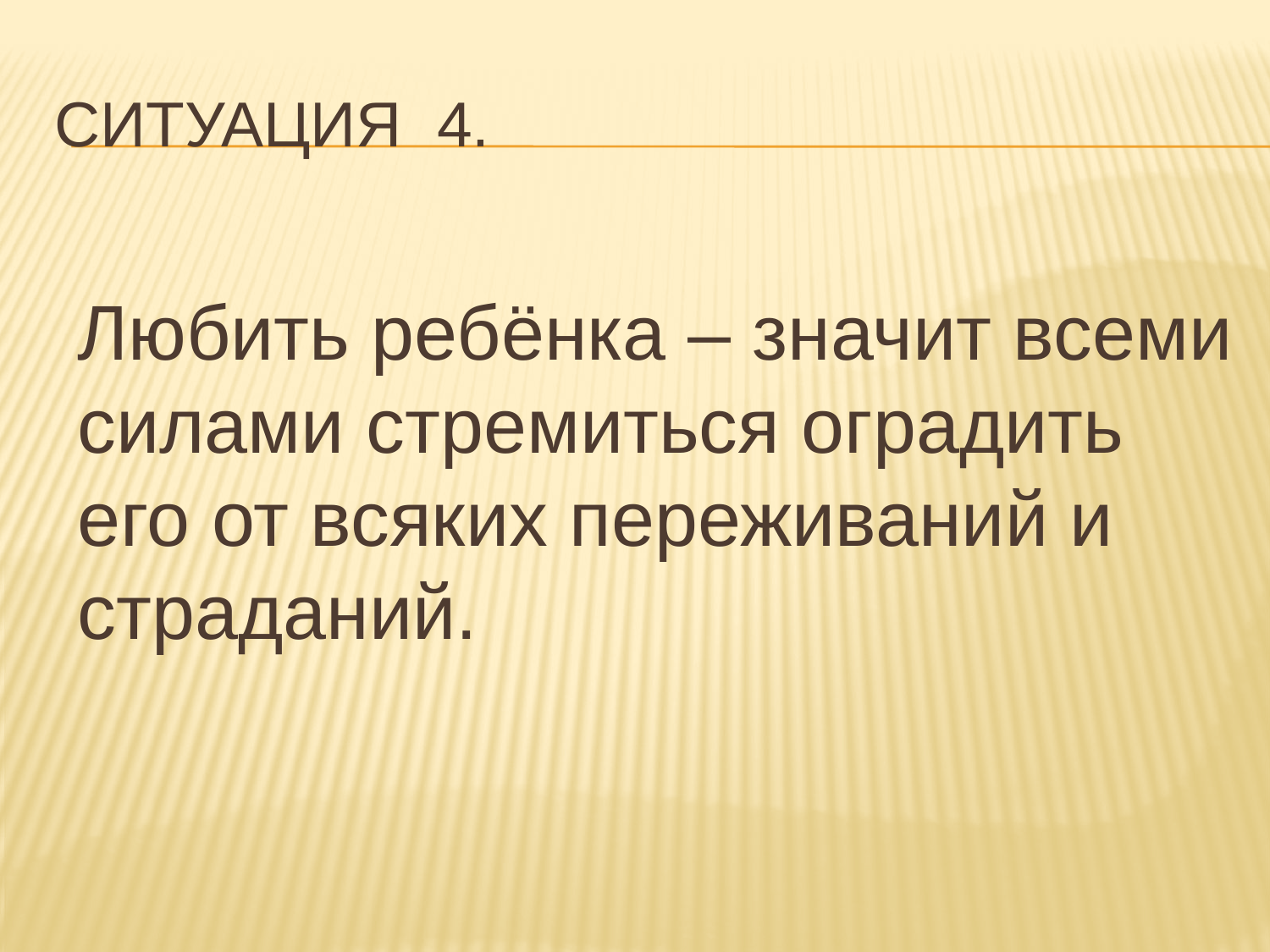

# Ситуация  4.
Любить ребёнка – значит всеми силами стремиться оградить его от всяких переживаний и страданий.